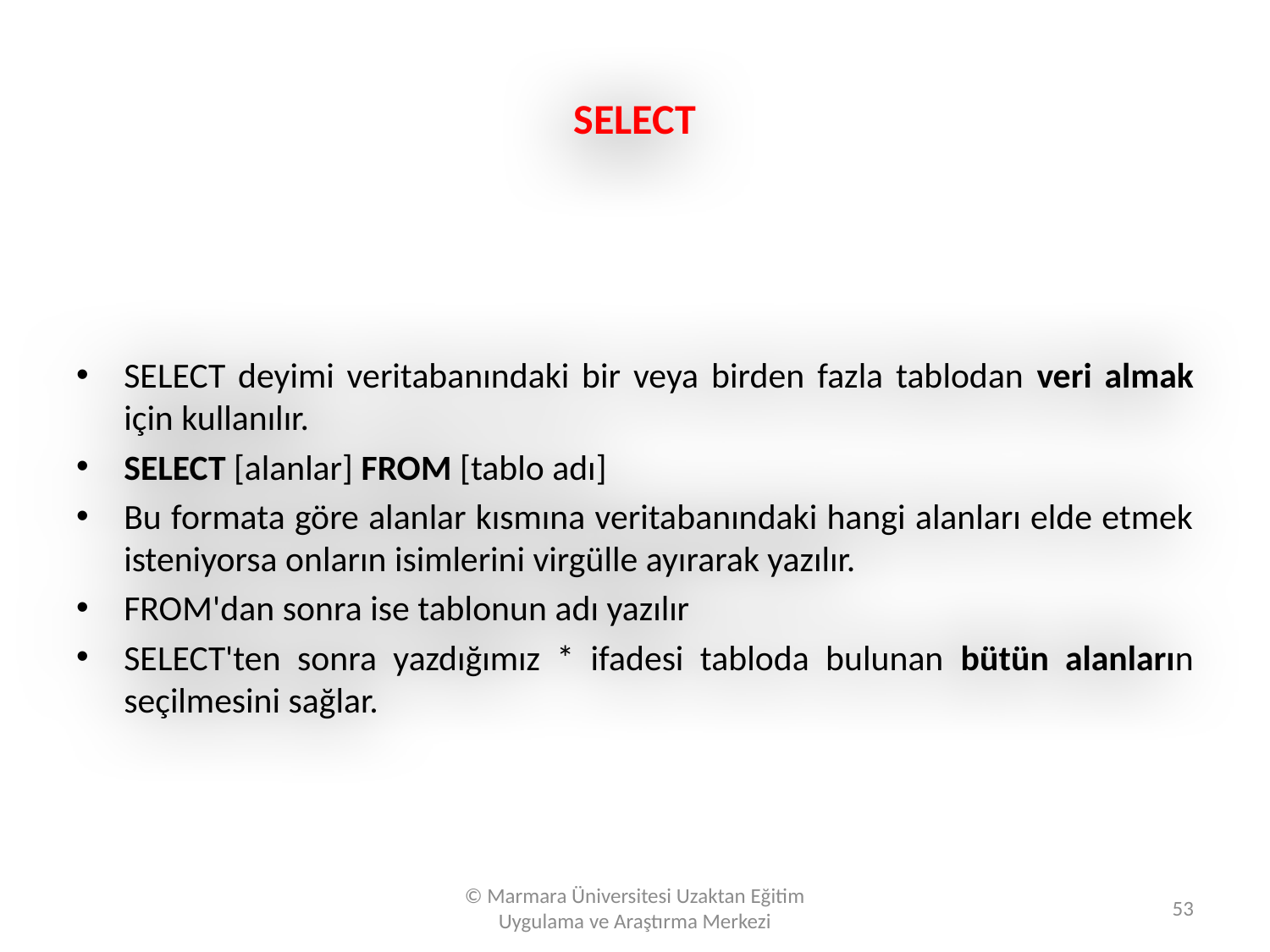

# SELECT
SELECT deyimi veritabanındaki bir veya birden fazla tablodan veri almak için kullanılır.
SELECT [alanlar] FROM [tablo adı]
Bu formata göre alanlar kısmına veritabanındaki hangi alanları elde etmek isteniyorsa onların isimlerini virgülle ayırarak yazılır.
FROM'dan sonra ise tablonun adı yazılır
SELECT'ten sonra yazdığımız * ifadesi tabloda bulunan bütün alanların seçilmesini sağlar.
© Marmara Üniversitesi Uzaktan Eğitim Uygulama ve Araştırma Merkezi
53